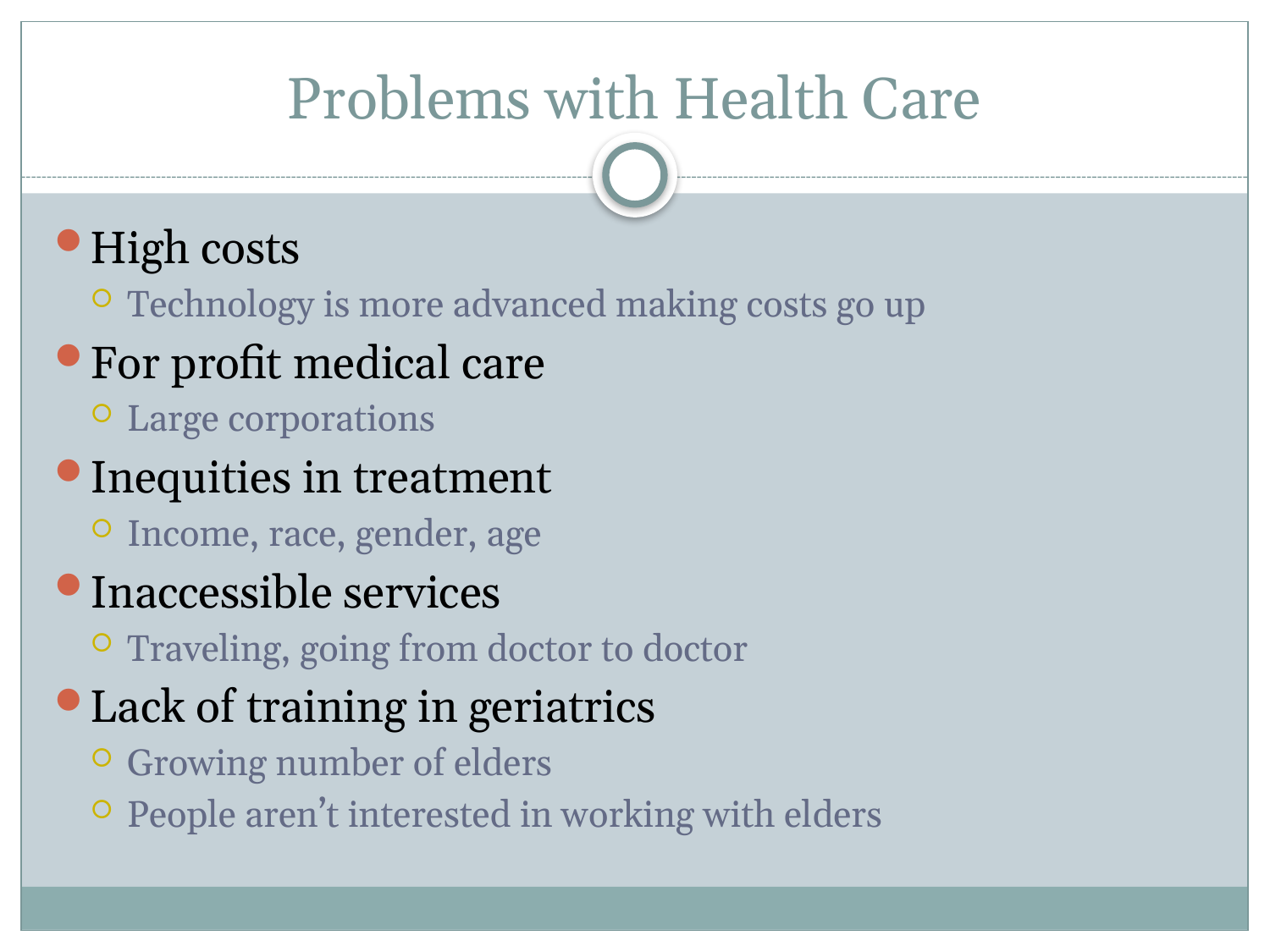

# Problems with Health Care
High costs
Technology is more advanced making costs go up
For profit medical care
Large corporations
Inequities in treatment
Income, race, gender, age
Inaccessible services
Traveling, going from doctor to doctor
Lack of training in geriatrics
Growing number of elders
People aren’t interested in working with elders